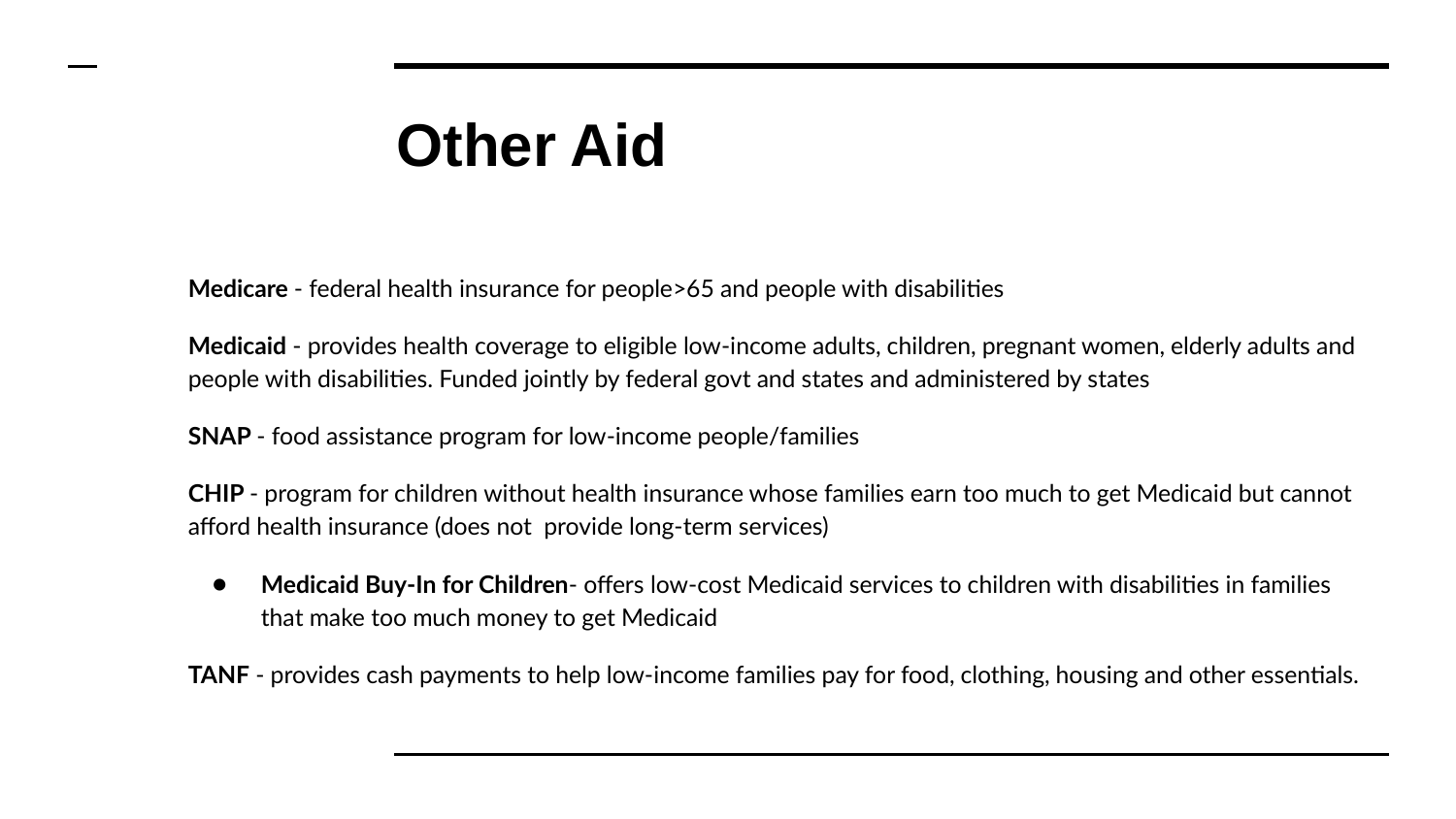

# Other Aid
Medicare - federal health insurance for people>65 and people with disabilities
Medicaid - provides health coverage to eligible low-income adults, children, pregnant women, elderly adults and people with disabilities. Funded jointly by federal govt and states and administered by states
SNAP - food assistance program for low-income people/families
CHIP - program for children without health insurance whose families earn too much to get Medicaid but cannot afford health insurance (does not  provide long-term services)
Medicaid Buy-In for Children- offers low-cost Medicaid services to children with disabilities in families that make too much money to get Medicaid
TANF - provides cash payments to help low-income families pay for food, clothing, housing and other essentials.